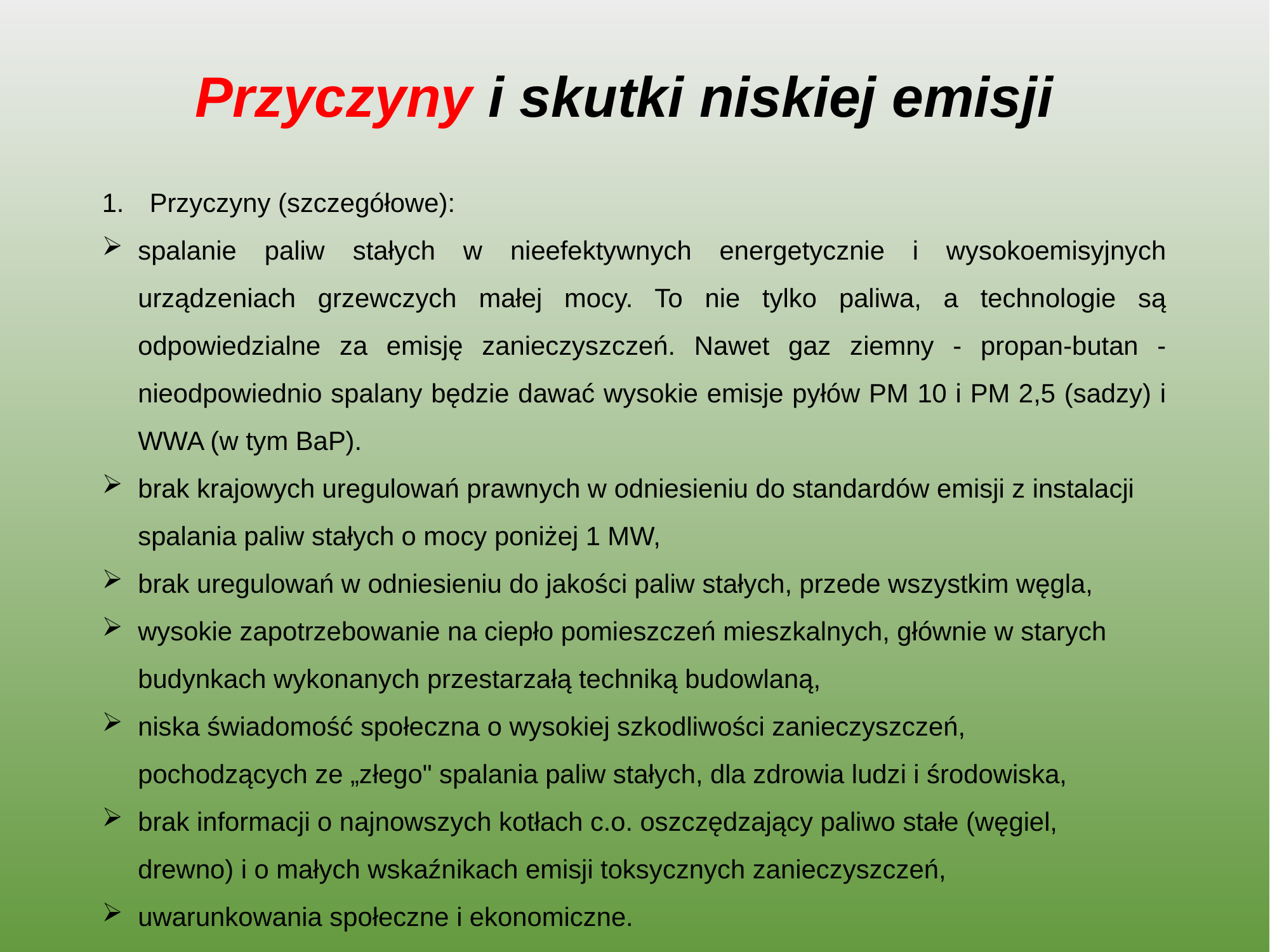

Przyczyny i skutki niskiej emisji
Przyczyny (szczegółowe):
spalanie paliw stałych w nieefektywnych energetycznie i wysokoemisyjnych urządzeniach grzewczych małej mocy. To nie tylko paliwa, a technologie są odpowiedzialne za emisję zanieczyszczeń. Nawet gaz ziemny - propan-butan -nieodpowiednio spalany będzie dawać wysokie emisje pyłów PM 10 i PM 2,5 (sadzy) i WWA (w tym BaP).
brak krajowych uregulowań prawnych w odniesieniu do standardów emisji z instalacji spalania paliw stałych o mocy poniżej 1 MW,
brak uregulowań w odniesieniu do jakości paliw stałych, przede wszystkim węgla,
wysokie zapotrzebowanie na ciepło pomieszczeń mieszkalnych, głównie w starych budynkach wykonanych przestarzałą techniką budowlaną,
niska świadomość społeczna o wysokiej szkodliwości zanieczyszczeń, pochodzących ze „złego" spalania paliw stałych, dla zdrowia ludzi i środowiska,
brak informacji o najnowszych kotłach c.o. oszczędzający paliwo stałe (węgiel, drewno) i o małych wskaźnikach emisji toksycznych zanieczyszczeń,
uwarunkowania społeczne i ekonomiczne.